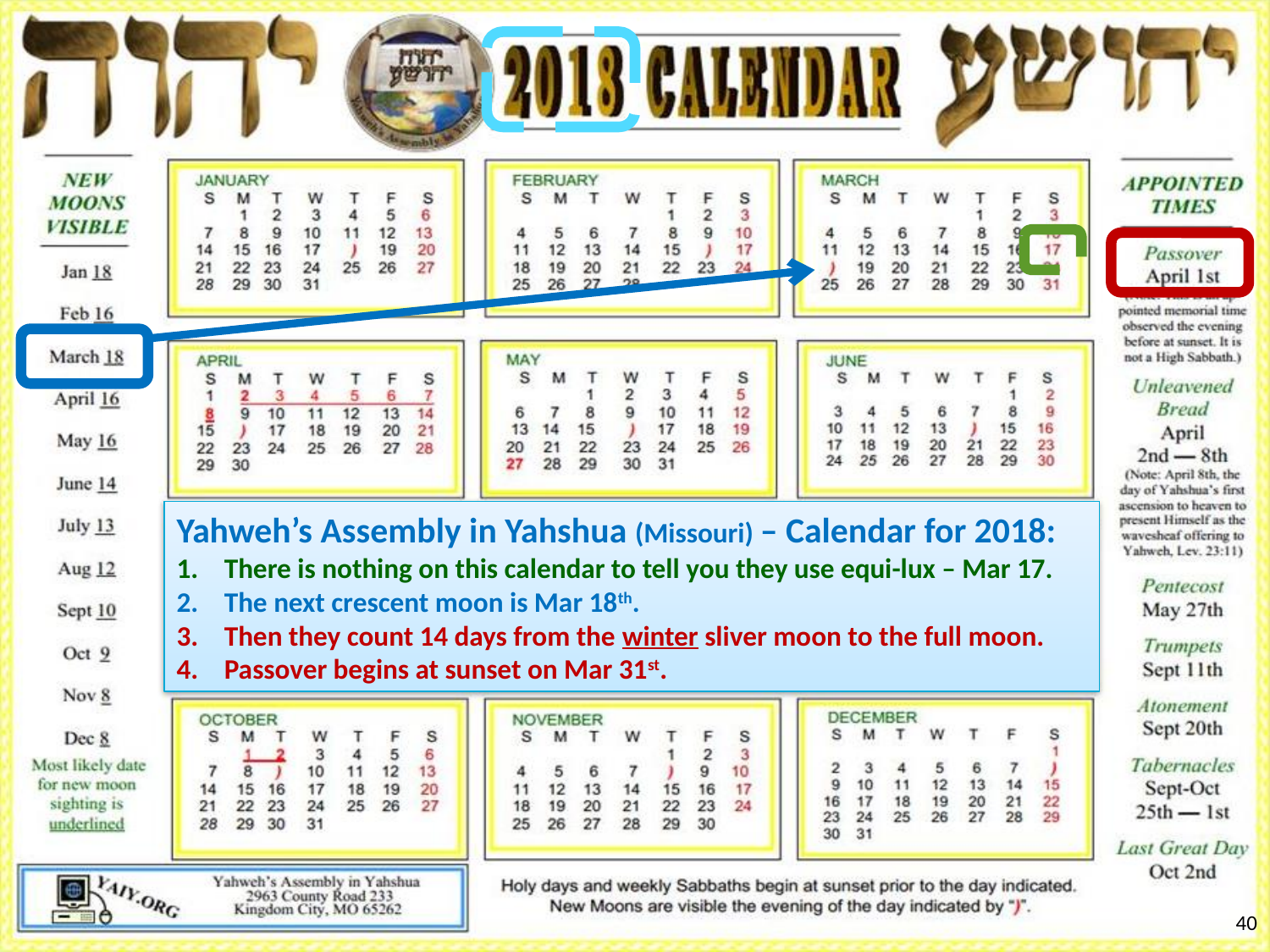

Yahweh’s Assembly in Yahshua (Missouri) – Calendar for 2018:
There is nothing on this calendar to tell you they use equi-lux – Mar 17.
The next crescent moon is Mar 18th.
Then they count 14 days from the winter sliver moon to the full moon.
Passover begins at sunset on Mar 31st.
40